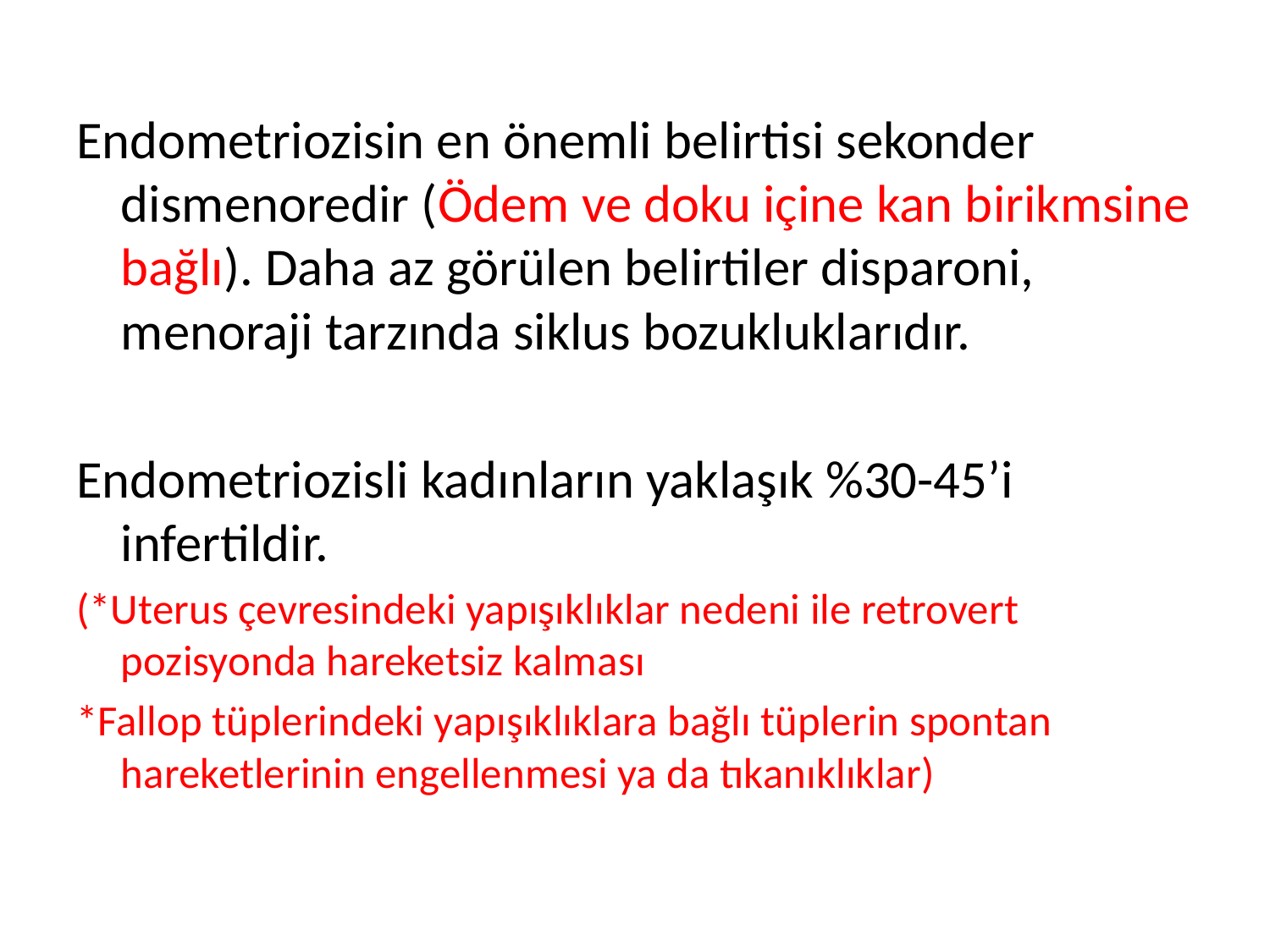

Endometriozisin en önemli belirtisi sekonder dismenoredir (Ödem ve doku içine kan birikmsine bağlı). Daha az görülen belirtiler disparoni, menoraji tarzında siklus bozukluklarıdır.

Endometriozisli kadınların yaklaşık %30-45’i infertildir.
(*Uterus çevresindeki yapışıklıklar nedeni ile retrovert pozisyonda hareketsiz kalması
*Fallop tüplerindeki yapışıklıklara bağlı tüplerin spontan hareketlerinin engellenmesi ya da tıkanıklıklar)